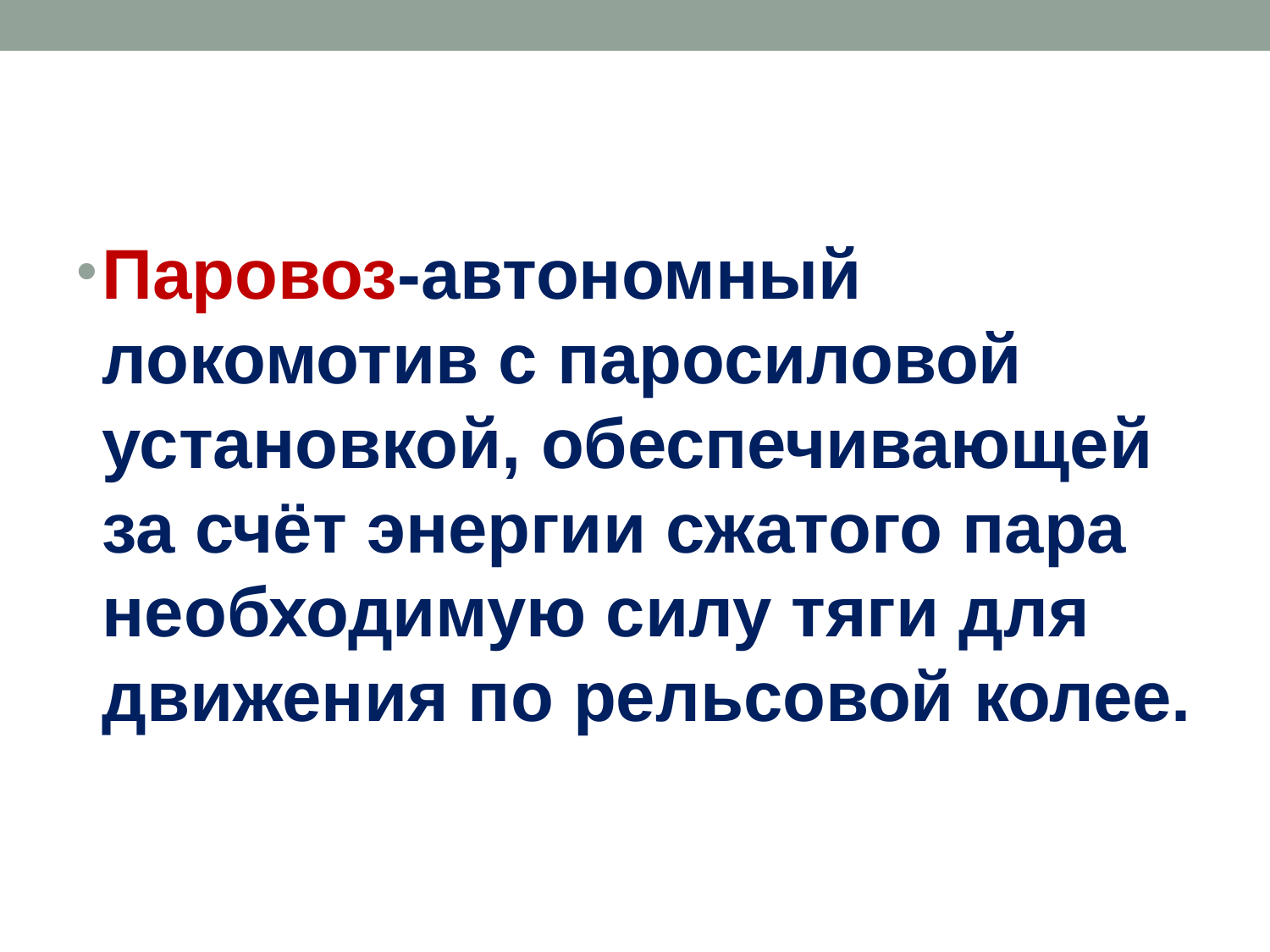

#
Паровоз-автономный локомотив с паросиловой установкой, обеспечивающей за счёт энергии сжатого пара необходимую силу тяги для движения по рельсовой колее.